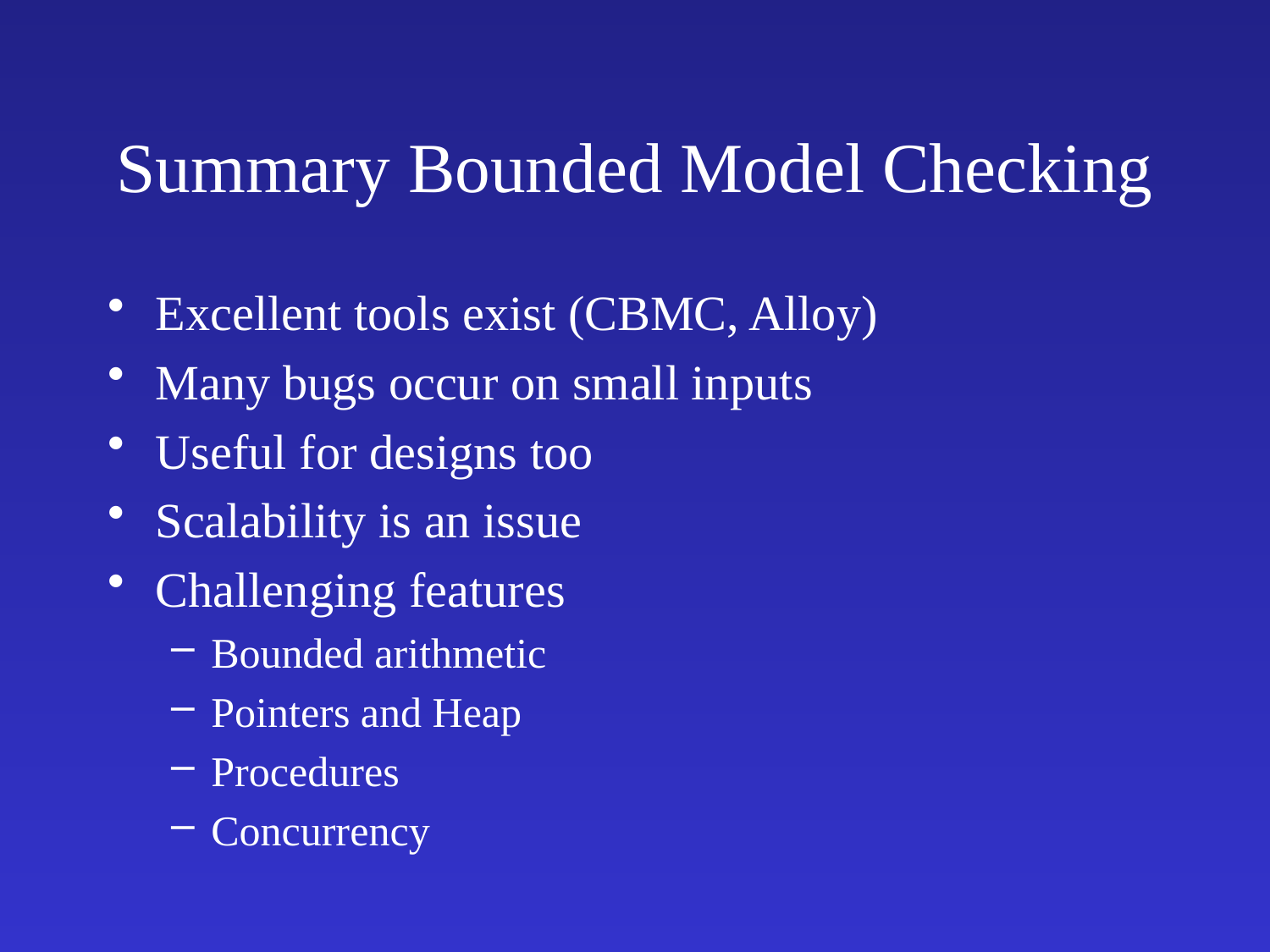

# Summary Bounded Model Checking
Excellent tools exist (CBMC, Alloy)
Many bugs occur on small inputs
Useful for designs too
Scalability is an issue
Challenging features
Bounded arithmetic
Pointers and Heap
Procedures
Concurrency